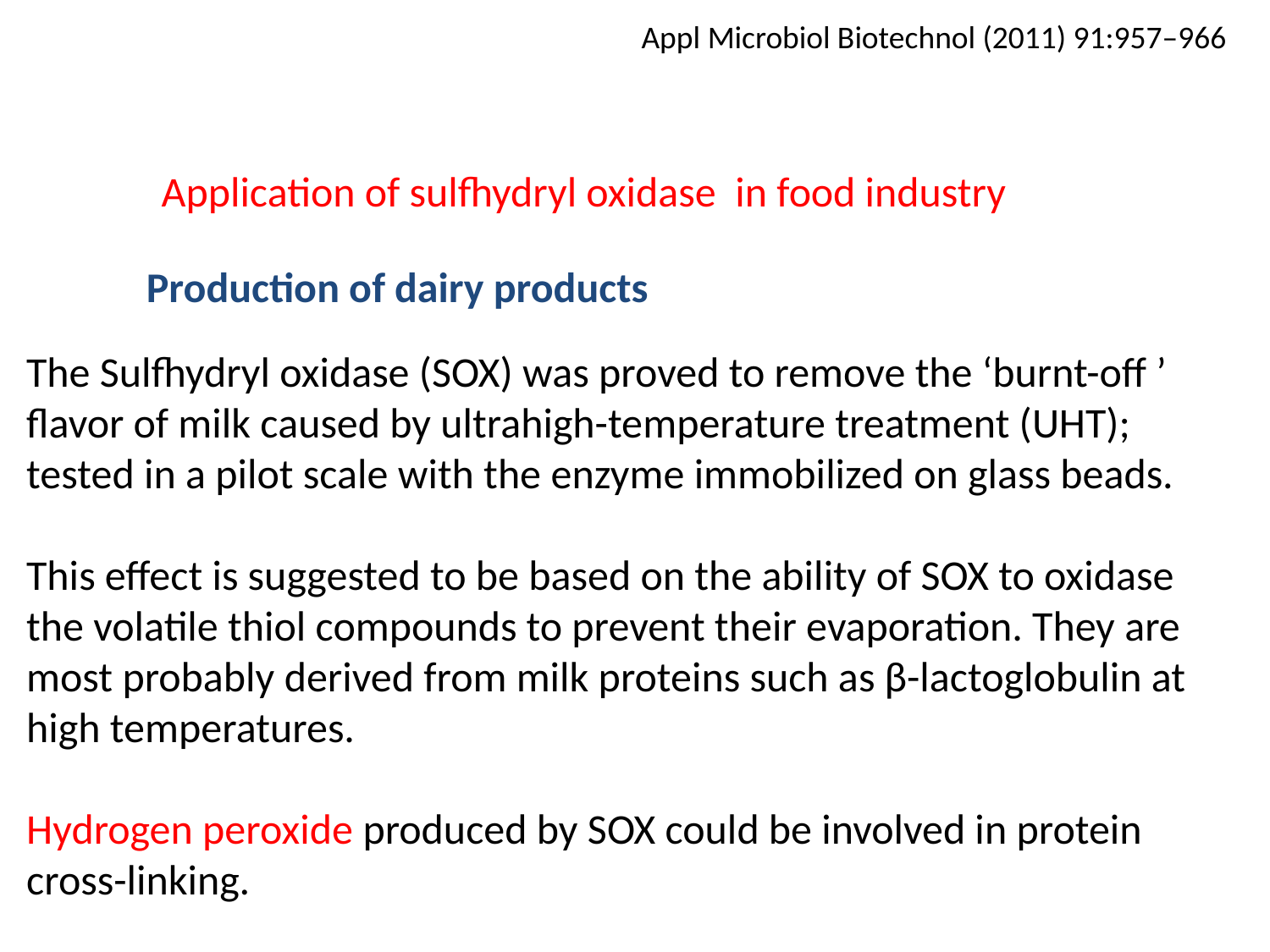

Appl Microbiol Biotechnol (2011) 91:957–966
Application of sulfhydryl oxidase  in food industry
Production of dairy products
The Sulfhydryl oxidase (SOX) was proved to remove the ‘burnt-off ’ flavor of milk caused by ultrahigh-temperature treatment (UHT); tested in a pilot scale with the enzyme immobilized on glass beads.

This effect is suggested to be based on the ability of SOX to oxidase the volatile thiol compounds to prevent their evaporation. They are most probably derived from milk proteins such as β-lactoglobulin at high temperatures.

Hydrogen peroxide produced by SOX could be involved in protein cross-linking.